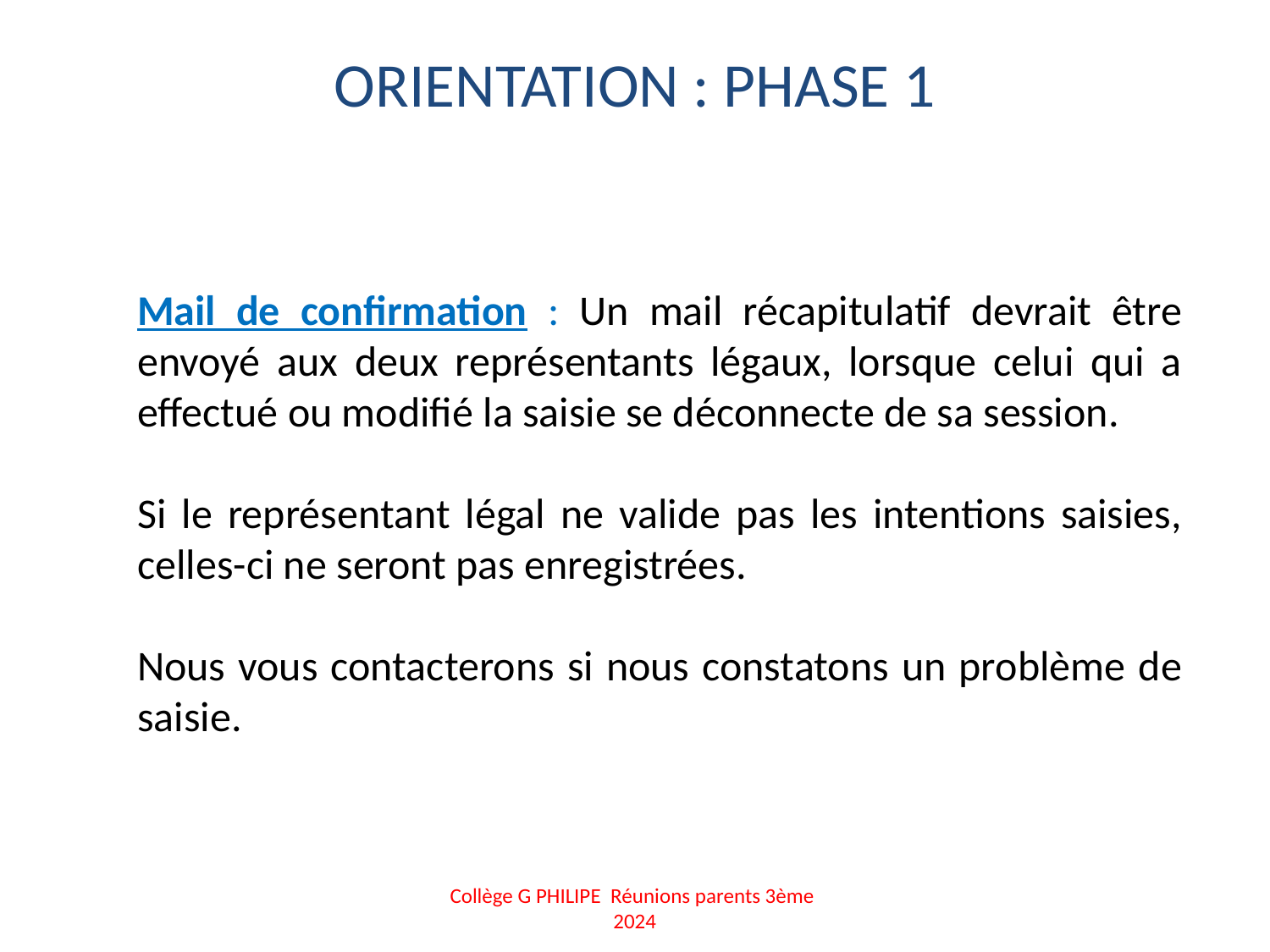

# Orientation : phase 1

Mail de confirmation : Un mail récapitulatif devrait être envoyé aux deux représentants légaux, lorsque celui qui a effectué ou modifié la saisie se déconnecte de sa session.

Si le représentant légal ne valide pas les intentions saisies, celles-ci ne seront pas enregistrées.

Nous vous contacterons si nous constatons un problème de saisie.
Collège G PHILIPE  Réunions parents 3ème  2024